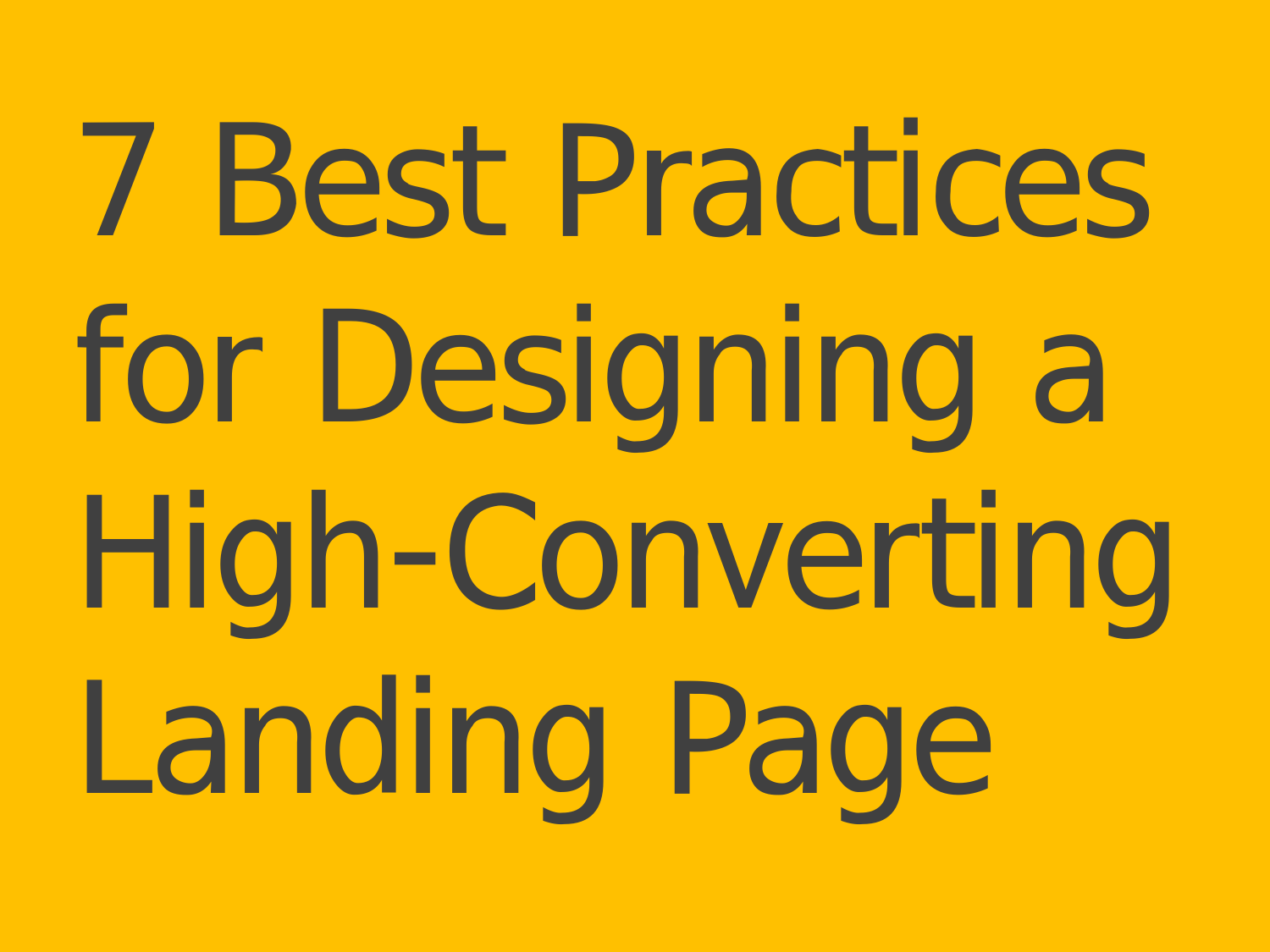

7 Best Practices for Designing a High-Converting Landing Page